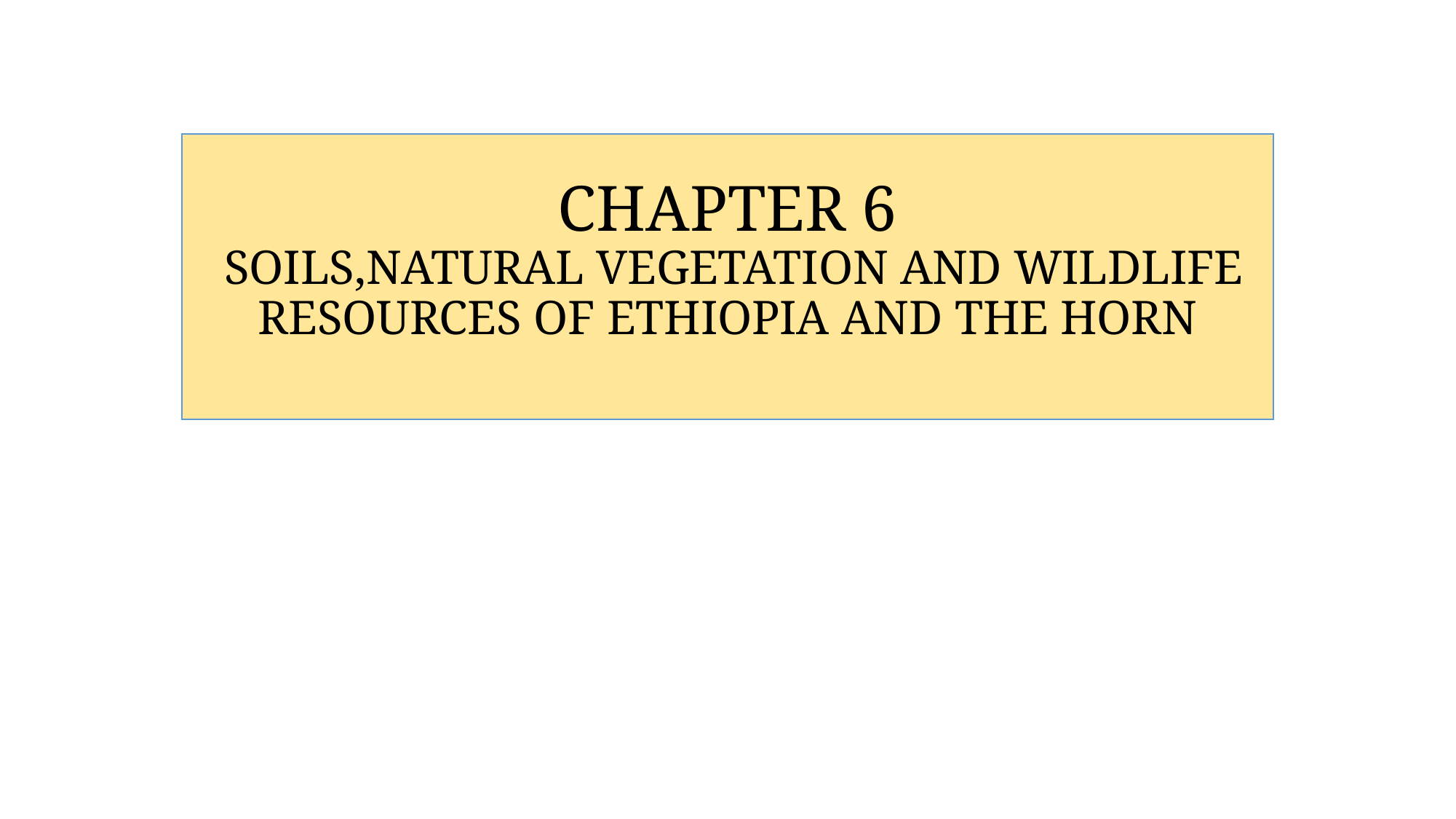

# CHAPTER 6 SOILS,NATURAL VEGETATION AND WILDLIFE RESOURCES OF ETHIOPIA AND THE HORN